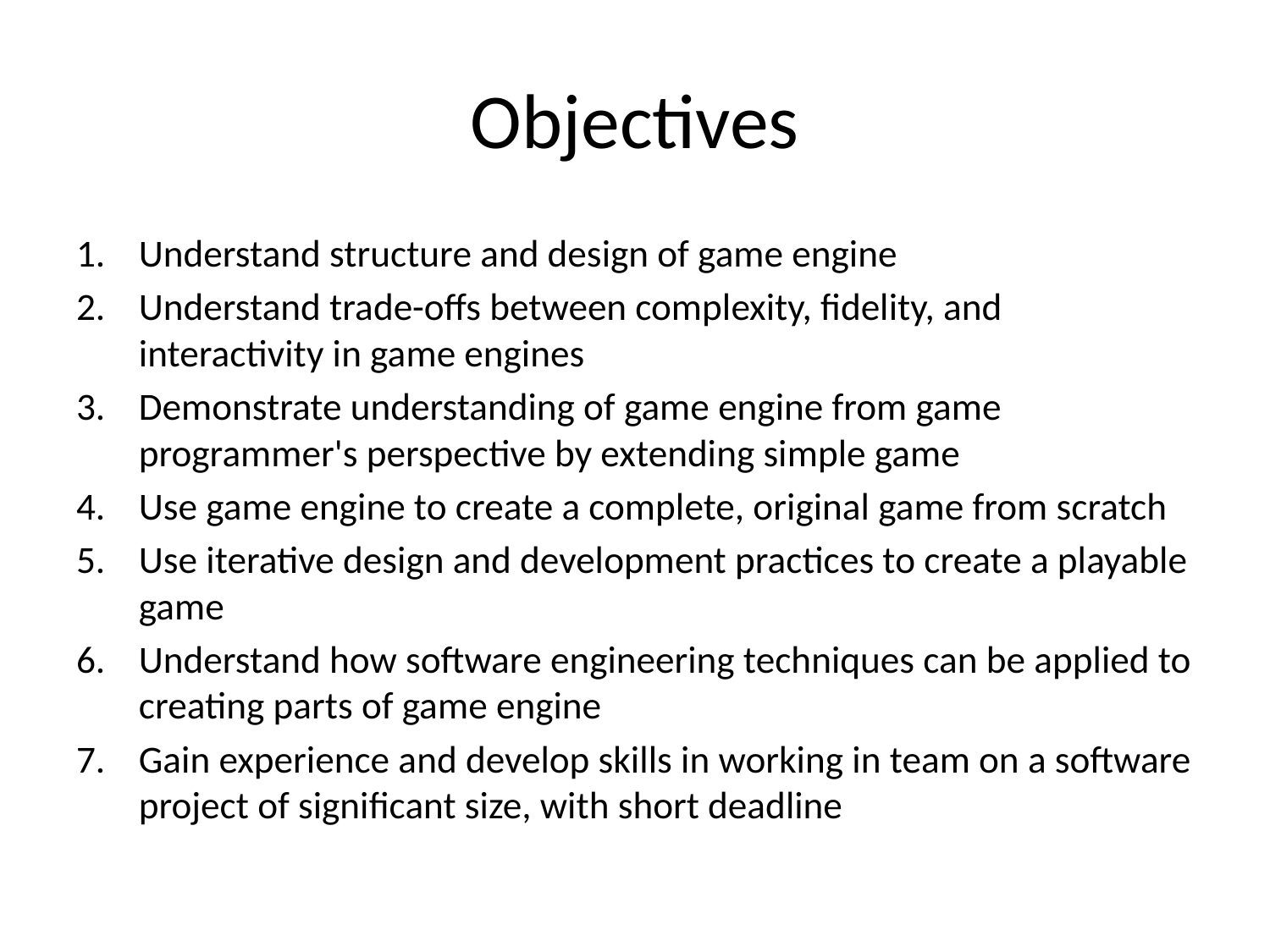

# Objectives
Understand structure and design of game engine
Understand trade-offs between complexity, fidelity, and interactivity in game engines
Demonstrate understanding of game engine from game programmer's perspective by extending simple game
Use game engine to create a complete, original game from scratch
Use iterative design and development practices to create a playable game
Understand how software engineering techniques can be applied to creating parts of game engine
Gain experience and develop skills in working in team on a software project of significant size, with short deadline